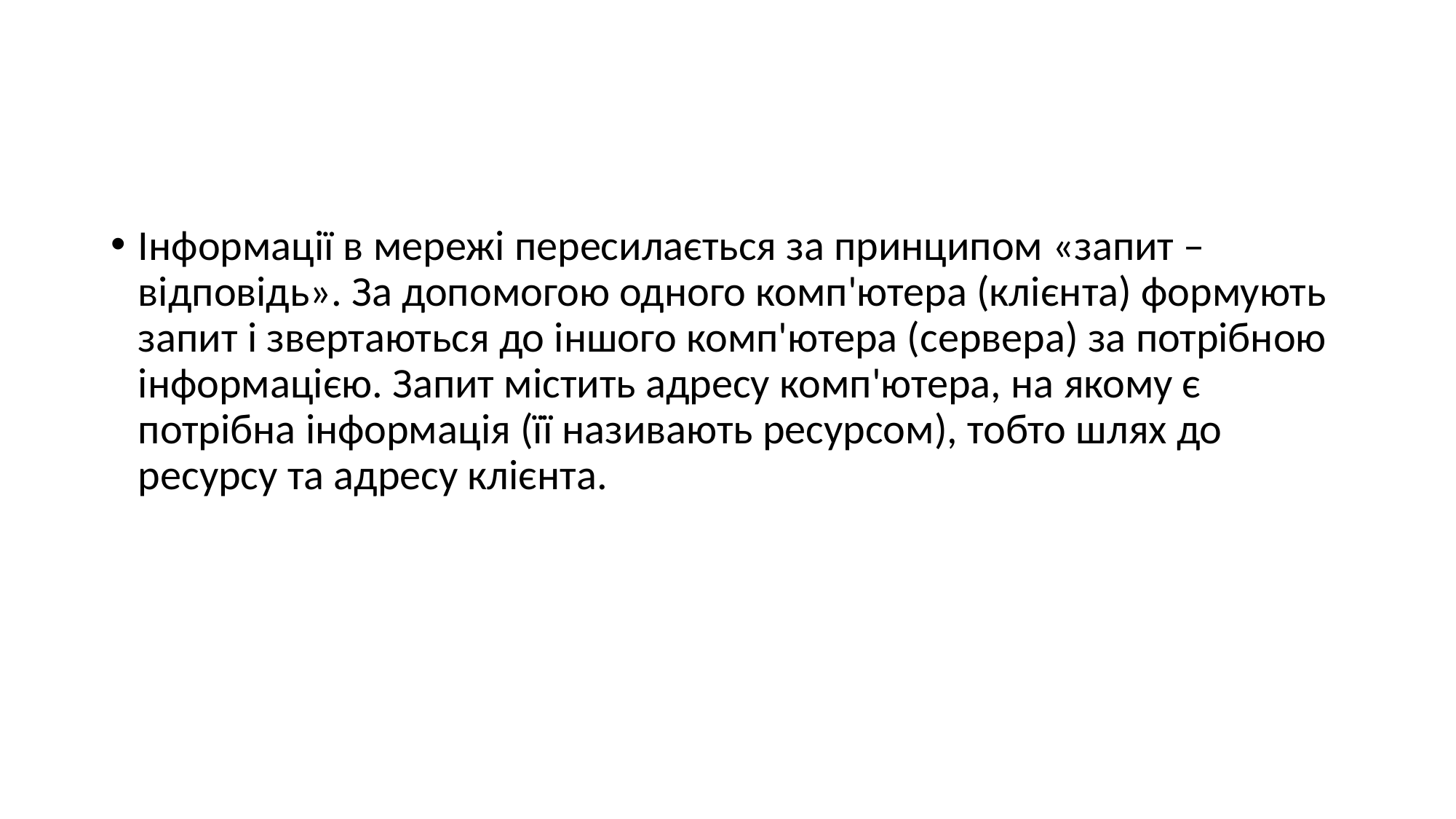

#
Інформації в мережі пересилається за принципом «запит – відповідь». За допомогою одного комп'ютера (клієнта) формують запит і звертаються до іншого комп'ютера (сервера) за потрібною інформацією. Запит містить адресу комп'ютера, на якому є потрібна інформація (її називають ресурсом), тобто шлях до ресурсу та адресу клієнта.